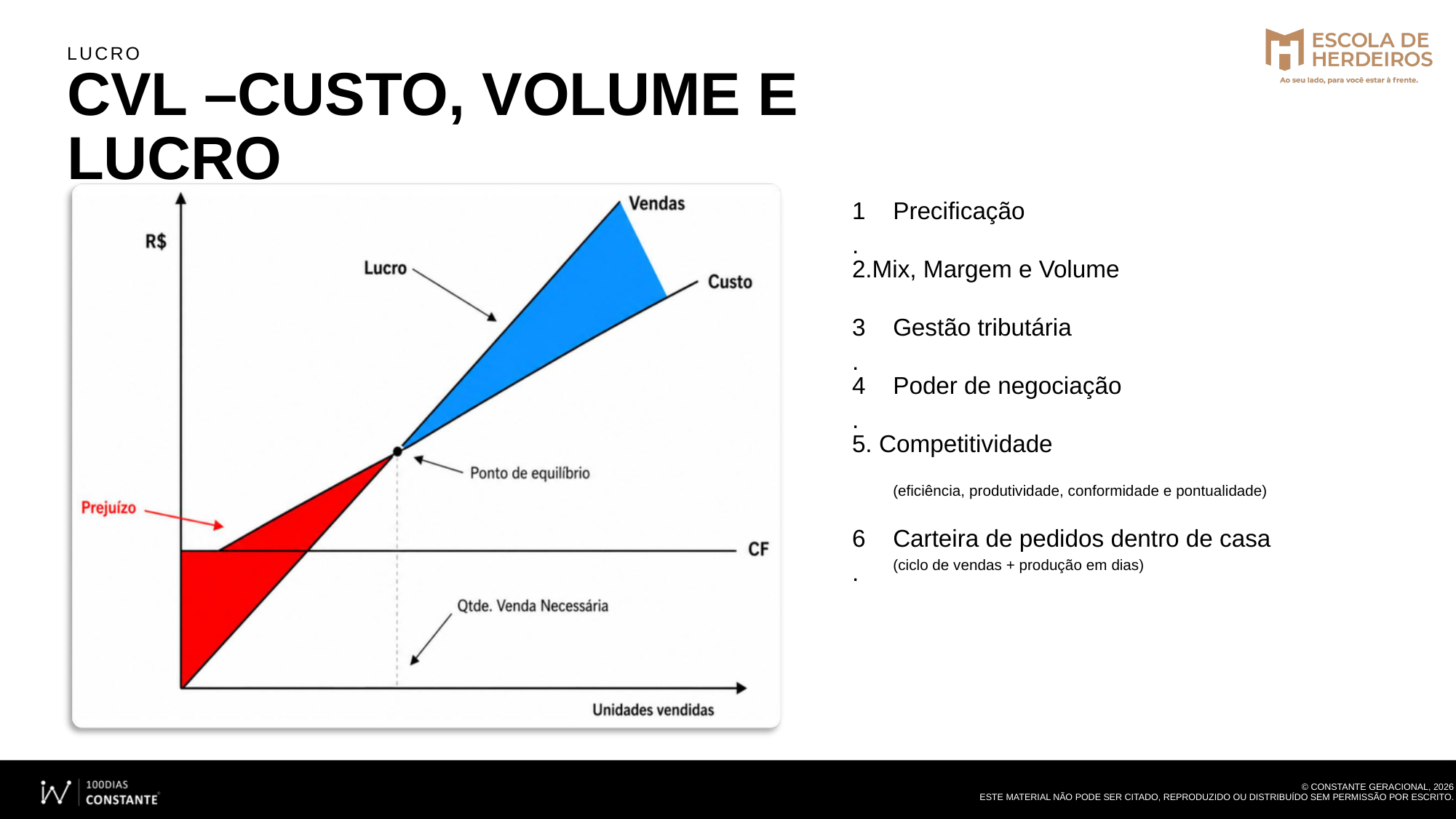

LUCRO
CVL –CUSTO, VOLUME E LUCRO

1.
Precificação
2.Mix, Margem e Volume
3.
Gestão tributária
4.
Poder de negociação
5. Competitividade
(eficiência, produtividade, conformidade e pontualidade)

6.
Carteira de pedidos dentro de casa
(ciclo de vendas + produção em dias)

© CONSTANTE GERACIONAL, 2026
ESTE MATERIAL NÃO PODE SER CITADO, REPRODUZIDO OU DISTRIBUÍDO SEM PERMISSÃO POR ESCRITO.